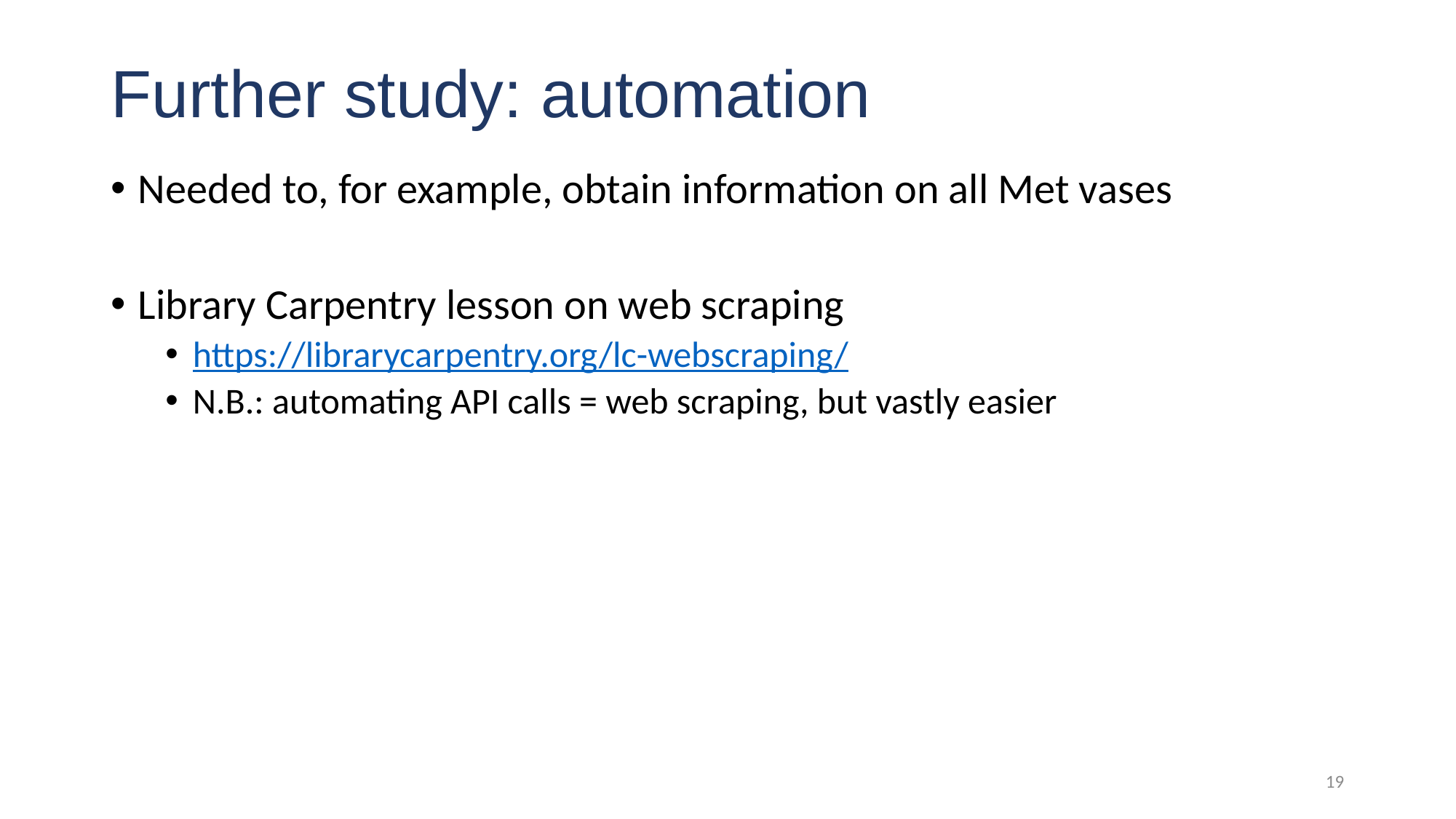

# Further study: automation
Needed to, for example, obtain information on all Met vases

Library Carpentry lesson on web scraping
https://librarycarpentry.org/lc-webscraping/
N.B.: automating API calls = web scraping, but vastly easier
19